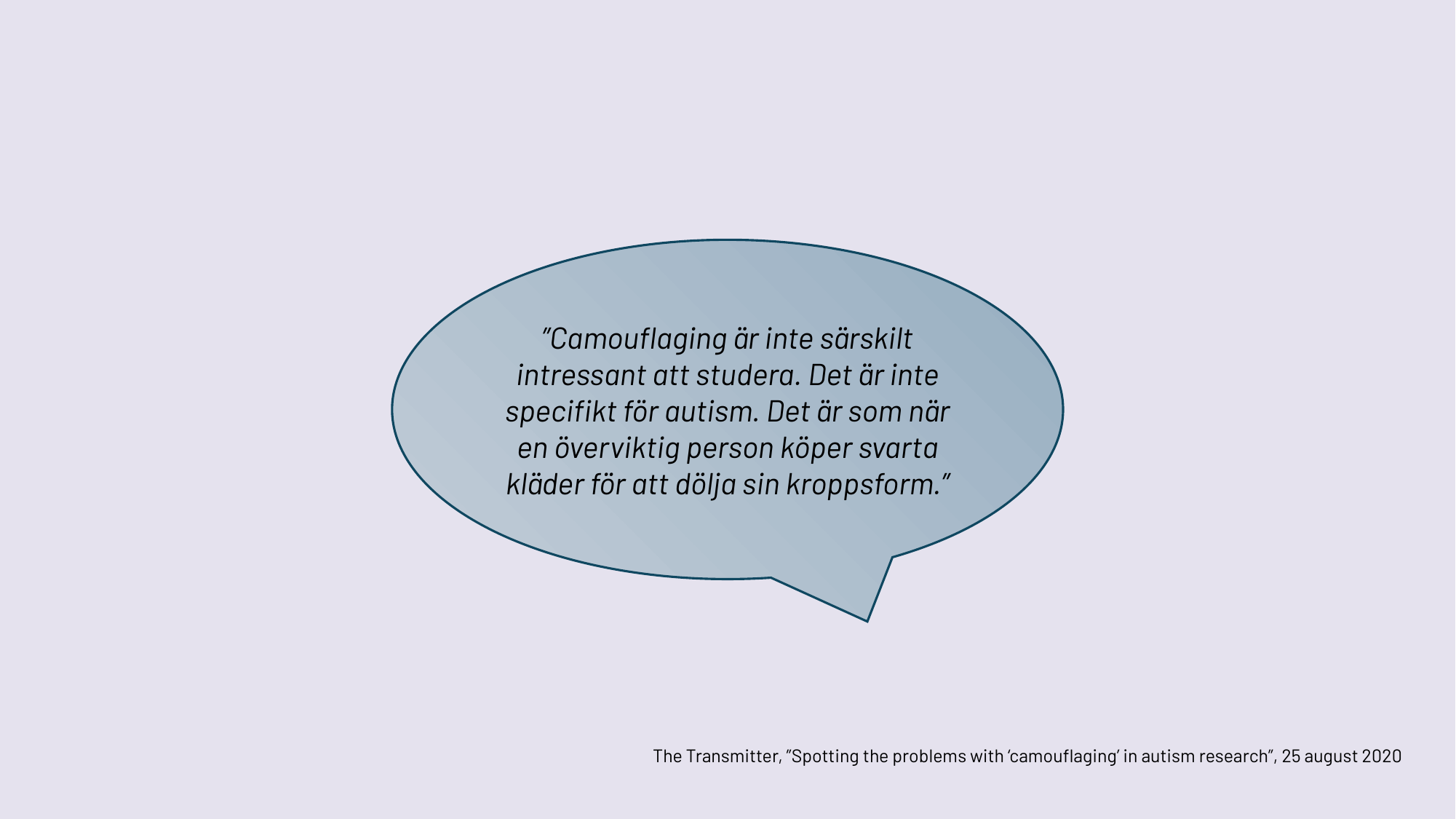

”Camouflaging är inte särskilt intressant att studera. Det är inte specifikt för autism. Det är som när en överviktig person köper svarta kläder för att dölja sin kroppsform.”
The Transmitter, ”Spotting the problems with ‘camouflaging’ in autism research”, 25 august 2020